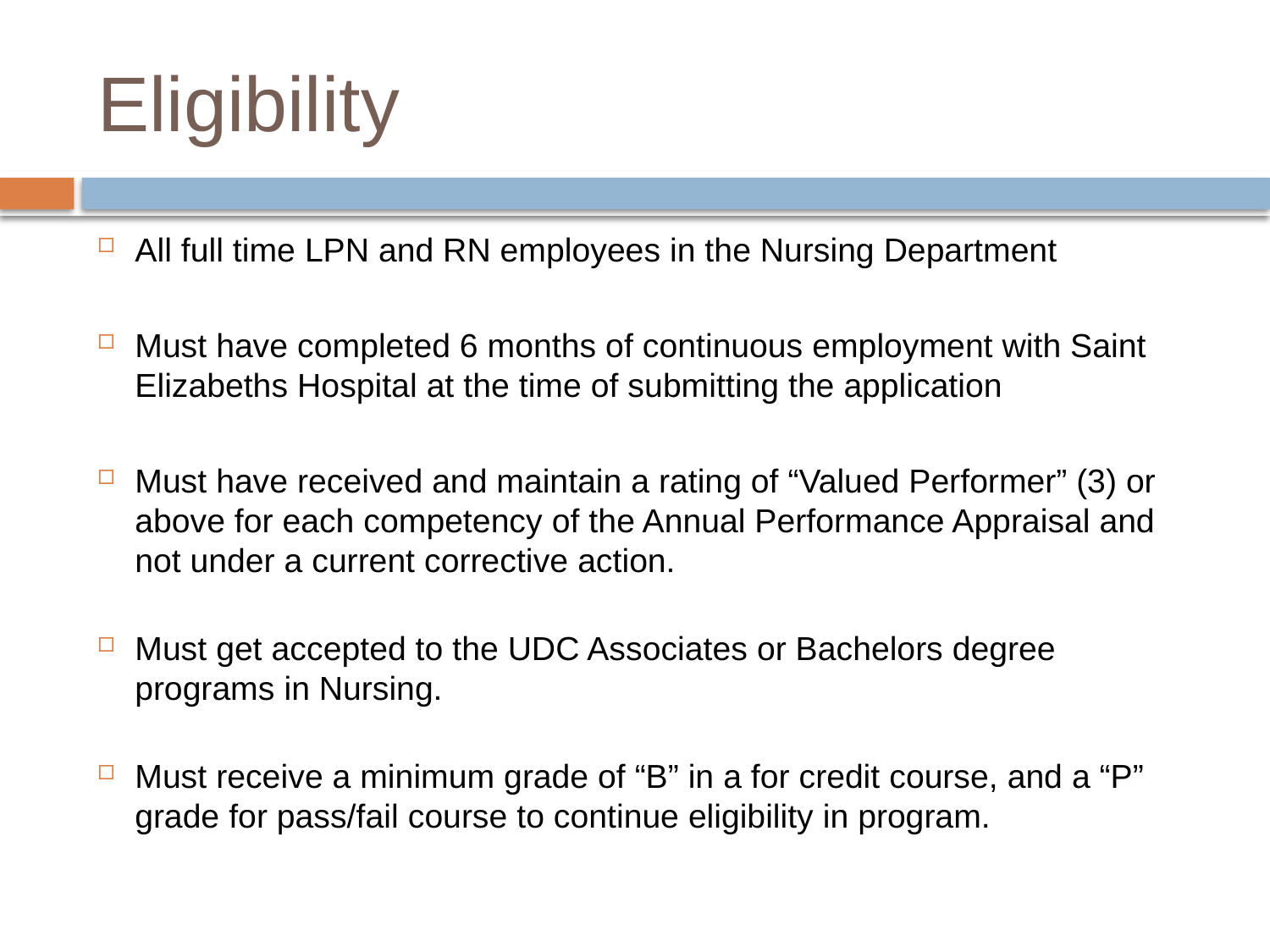

# Eligibility
All full time LPN and RN employees in the Nursing Department

Must have completed 6 months of continuous employment with Saint Elizabeths Hospital at the time of submitting the application

Must have received and maintain a rating of “Valued Performer” (3) or above for each competency of the Annual Performance Appraisal and not under a current corrective action.
Must get accepted to the UDC Associates or Bachelors degree programs in Nursing.
Must receive a minimum grade of “B” in a for credit course, and a “P” grade for pass/fail course to continue eligibility in program.